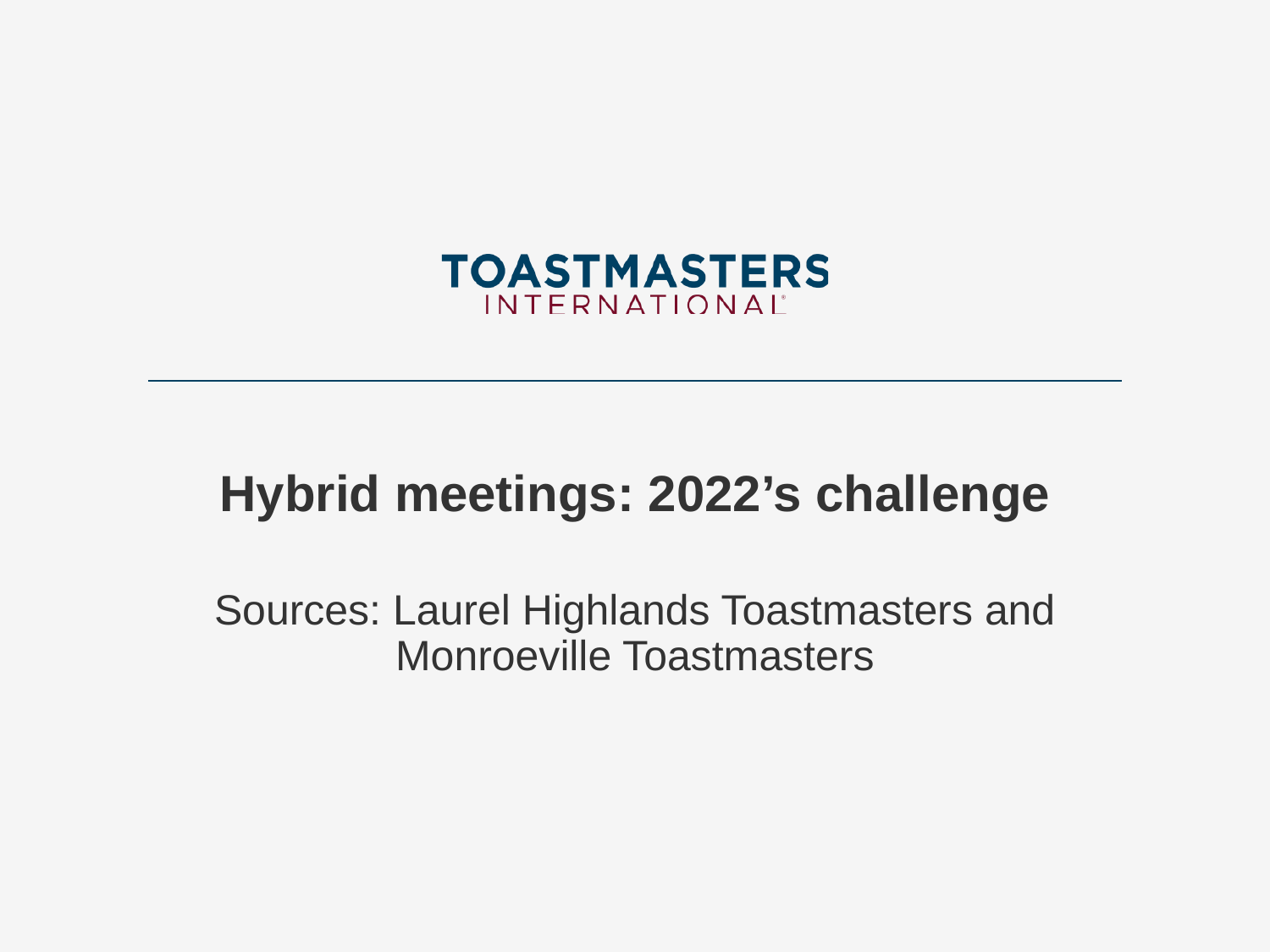

# Hybrid meetings: 2022’s challenge
Sources: Laurel Highlands Toastmasters and Monroeville Toastmasters